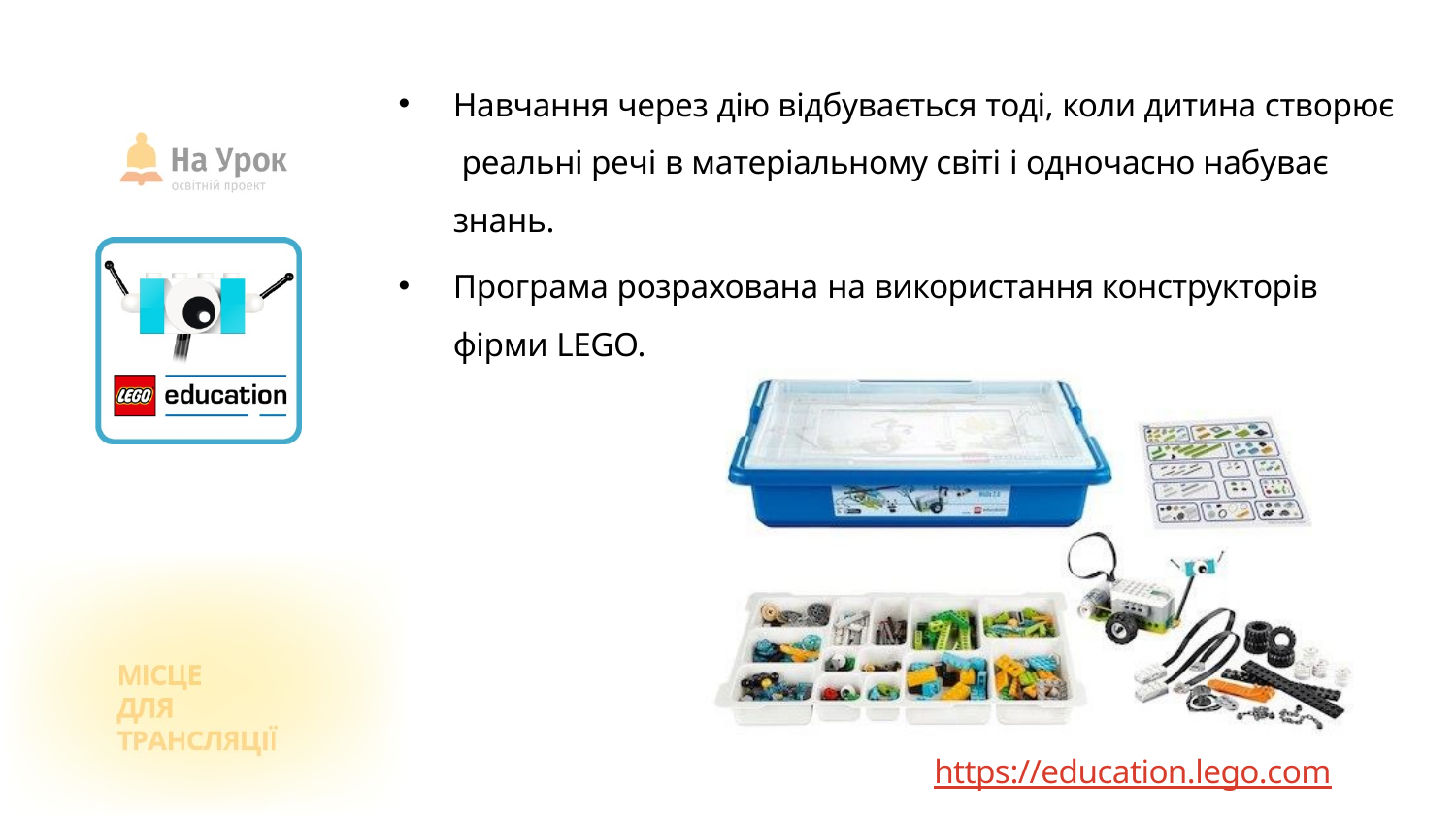

Навчання через дію відбувається тоді, коли дитина створює  реальні речі в матеріальному світі і одночасно набуває  знань.
Програма розрахована на використання конструкторів  фірми LEGO.

https://education.lego.com